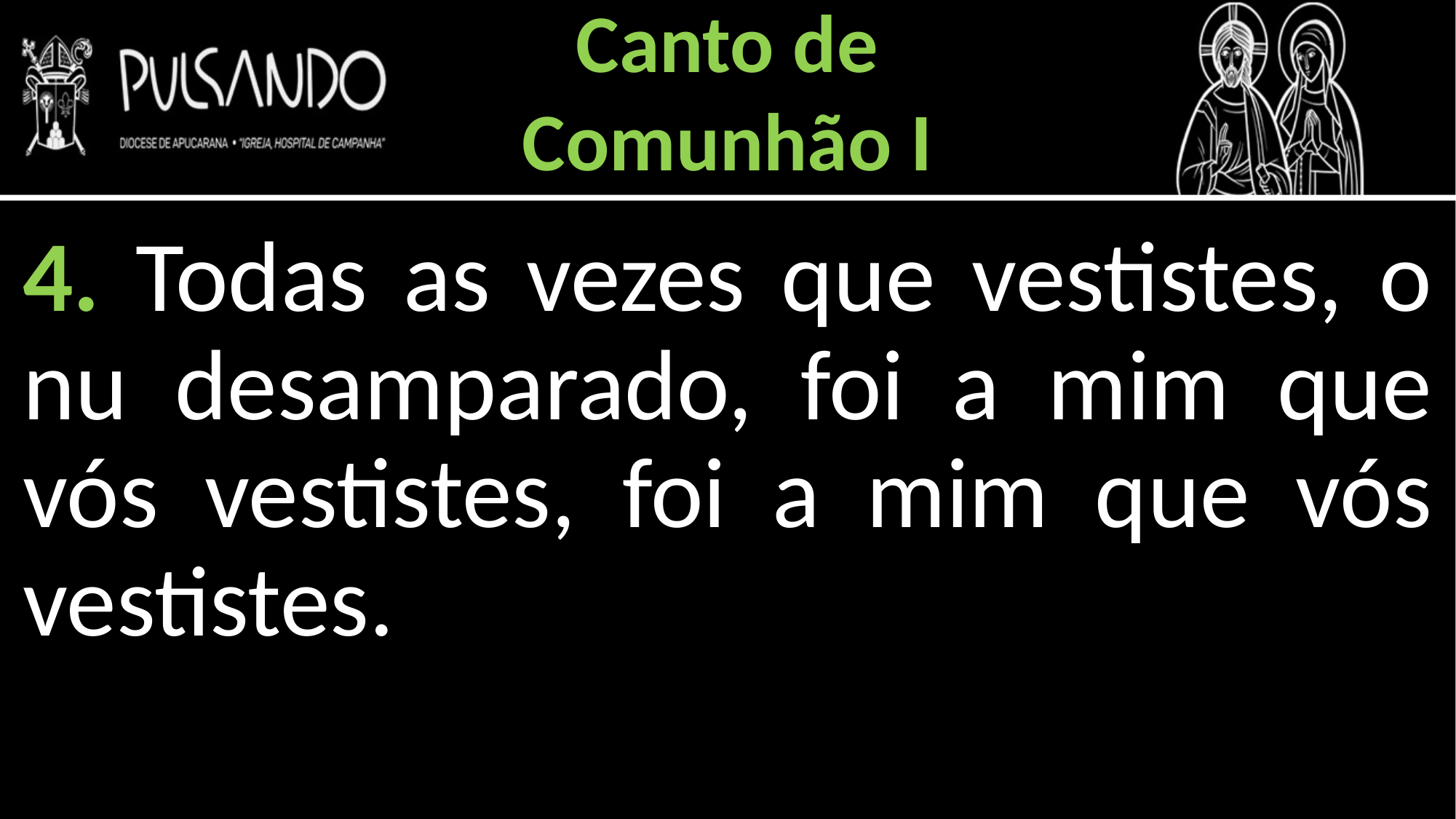

Canto de
Comunhão I
4. Todas as vezes que vestistes, o nu desamparado, foi a mim que vós vestistes, foi a mim que vós vestistes.